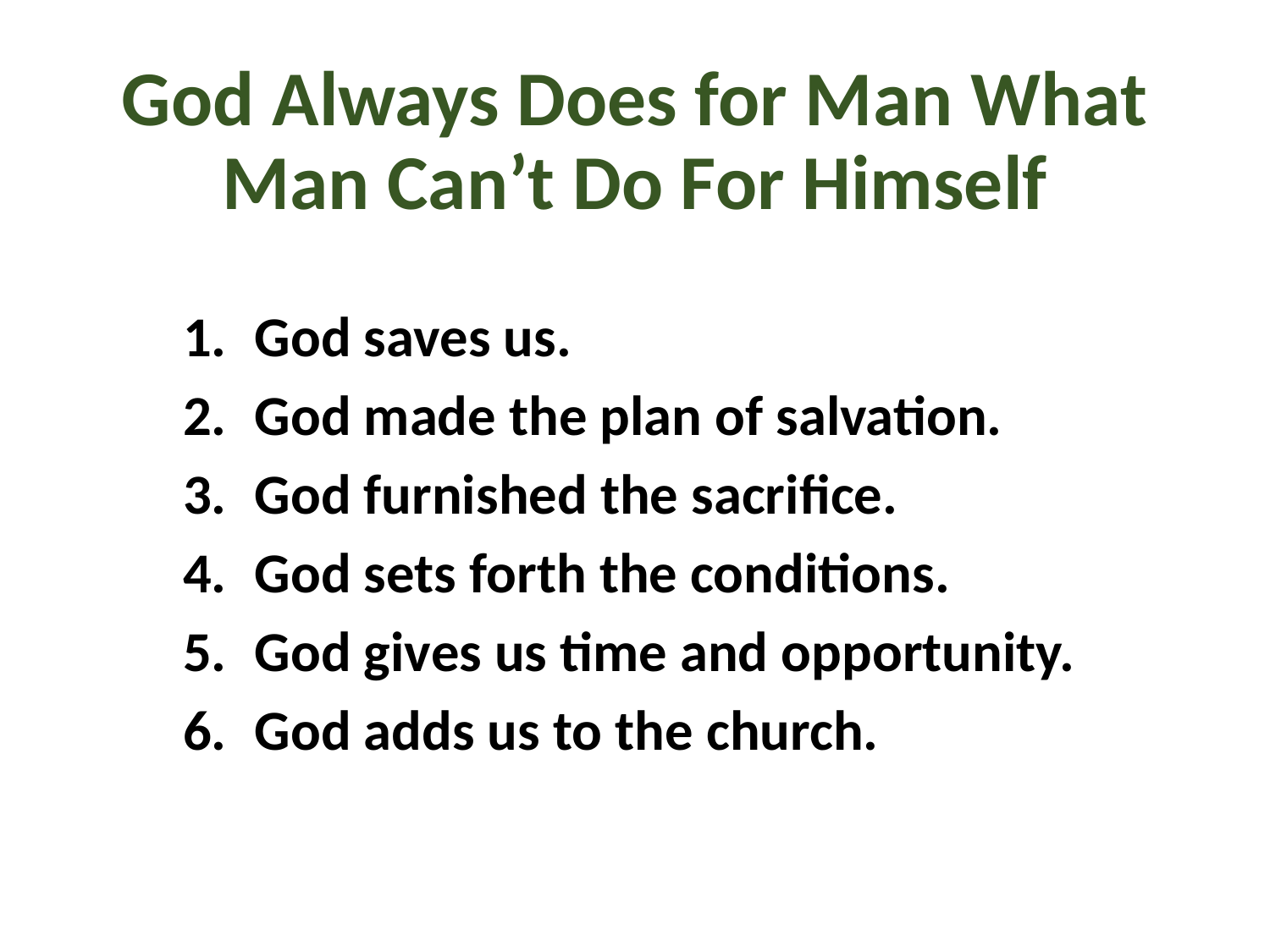

# God Always Does for Man What Man Can’t Do For Himself
God saves us.
God made the plan of salvation.
God furnished the sacrifice.
God sets forth the conditions.
God gives us time and opportunity.
God adds us to the church.